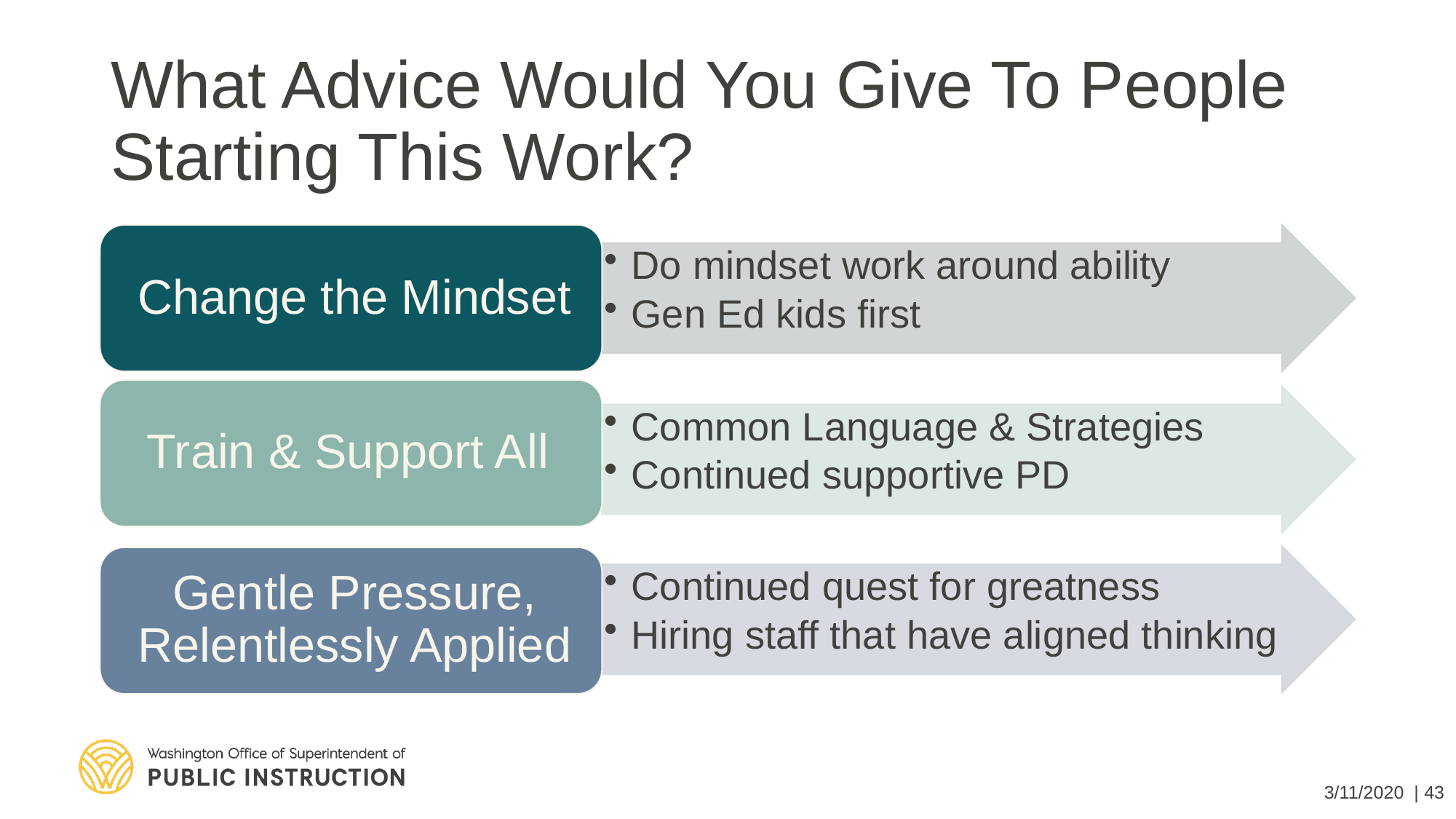

# What Advice Would You Give To People Starting This Work?
Do mindset work around ability
Gen Ed kids first
Change the Mindset
Common Language & Strategies
Continued supportive PD
Train & Support All
Continued quest for greatness
Hiring staff that have aligned thinking
Gentle Pressure, Relentlessly Applied
3/11/2020  | 43